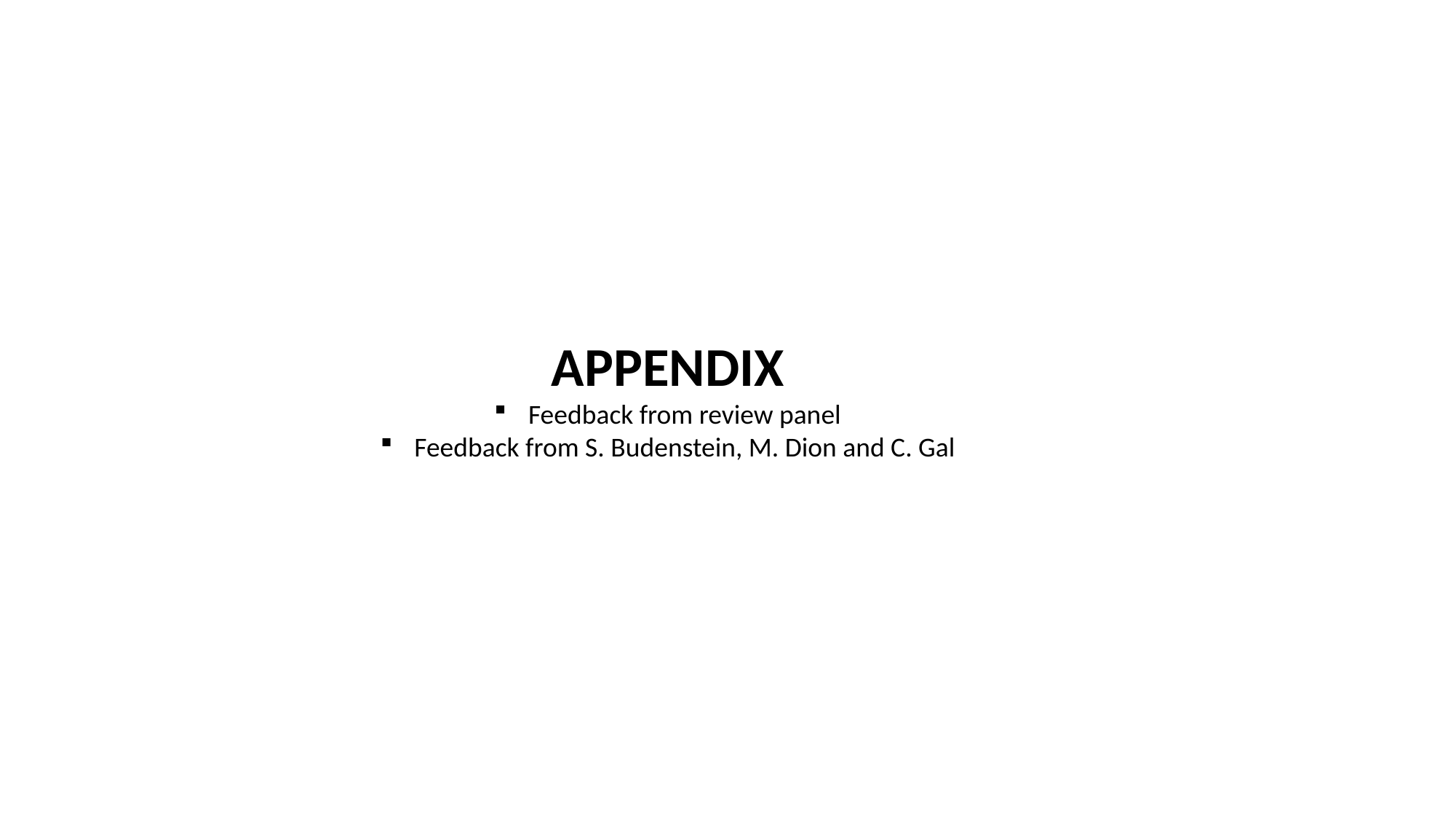

APPENDIX
Feedback from review panel
Feedback from S. Budenstein, M. Dion and C. Gal